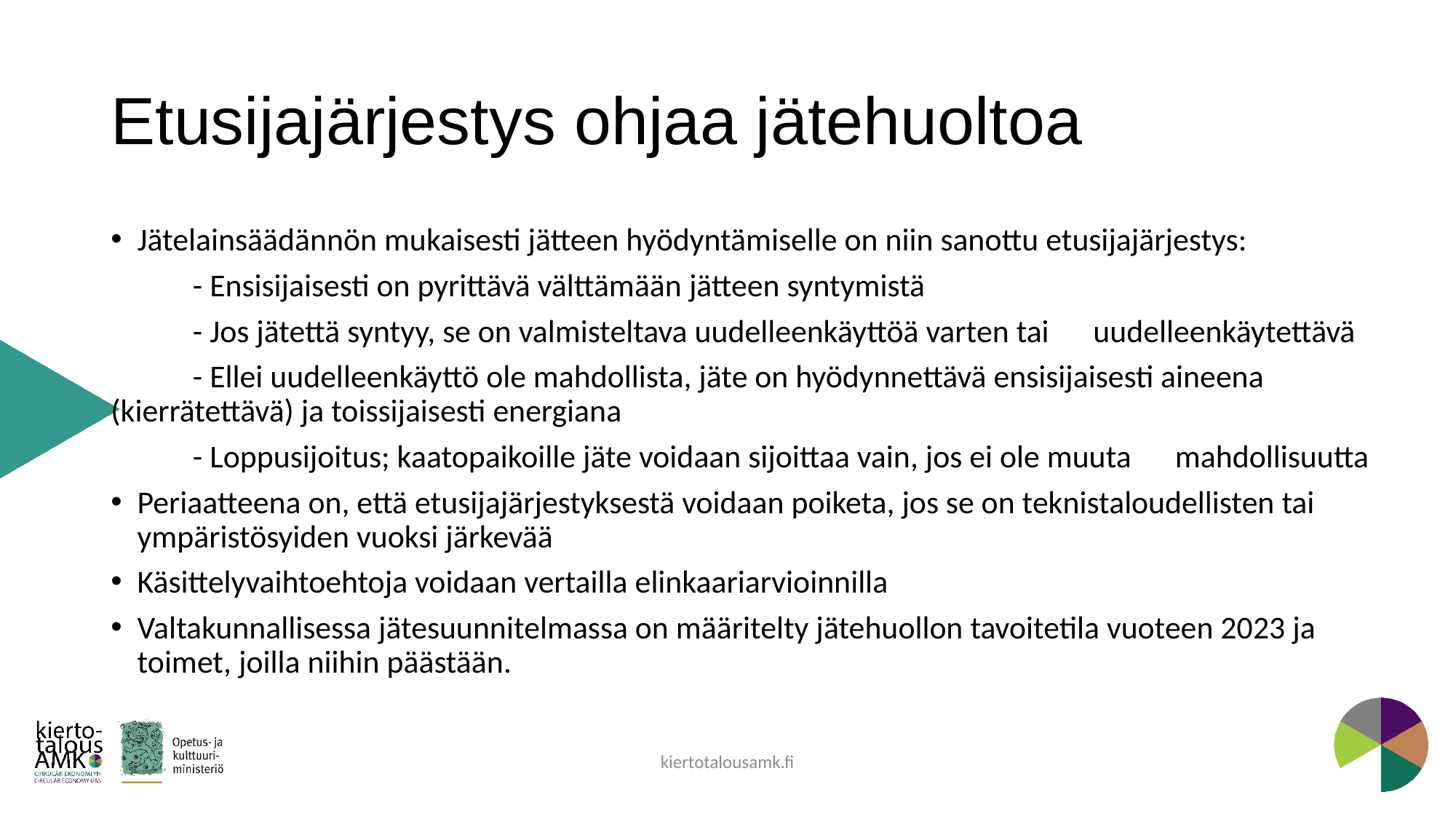

# Etusijajärjestys ohjaa jätehuoltoa
Jätelainsäädännön mukaisesti jätteen hyödyntämiselle on niin sanottu etusijajärjestys:
	- Ensisijaisesti on pyrittävä välttämään jätteen syntymistä
	- Jos jätettä syntyy, se on valmisteltava uudelleenkäyttöä varten tai 	uudelleenkäytettävä
	- Ellei uudelleenkäyttö ole mahdollista, jäte on hyödynnettävä ensisijaisesti aineena 	(kierrätettävä) ja toissijaisesti energiana
	- Loppusijoitus; kaatopaikoille jäte voidaan sijoittaa vain, jos ei ole muuta 	mahdollisuutta
Periaatteena on, että etusijajärjestyksestä voidaan poiketa, jos se on teknistaloudellisten tai ympäristösyiden vuoksi järkevää
Käsittelyvaihtoehtoja voidaan vertailla elinkaariarvioinnilla
Valtakunnallisessa jätesuunnitelmassa on määritelty jätehuollon tavoitetila vuoteen 2023 ja toimet, joilla niihin päästään.

kiertotalousamk.fi